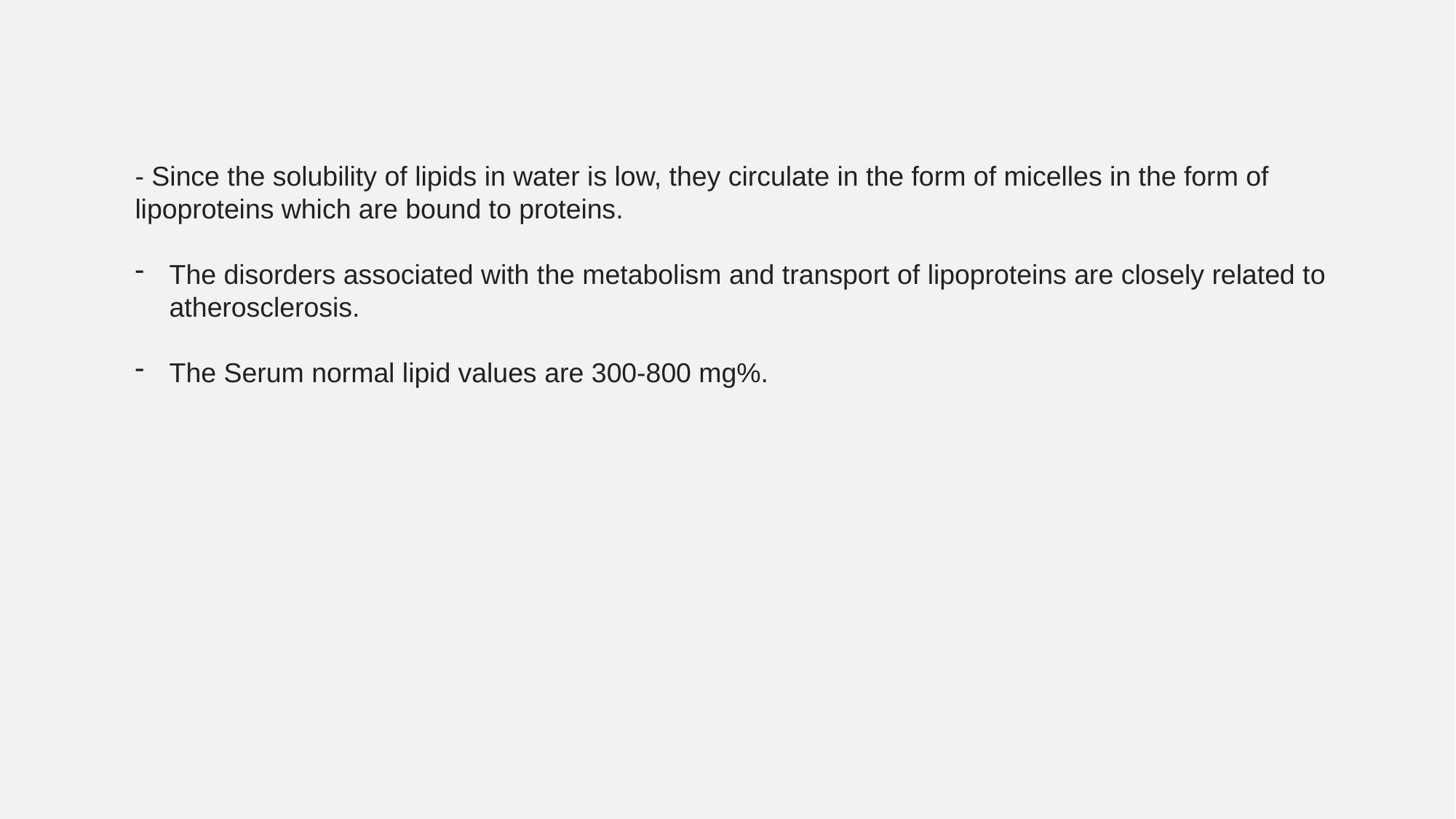

- Since the solubility of lipids in water is low, they circulate in the form of micelles in the form of lipoproteins which are bound to proteins.

The disorders associated with the metabolism and transport of lipoproteins are closely related to atherosclerosis.

The Serum normal lipid values ​​are 300-800 mg%.